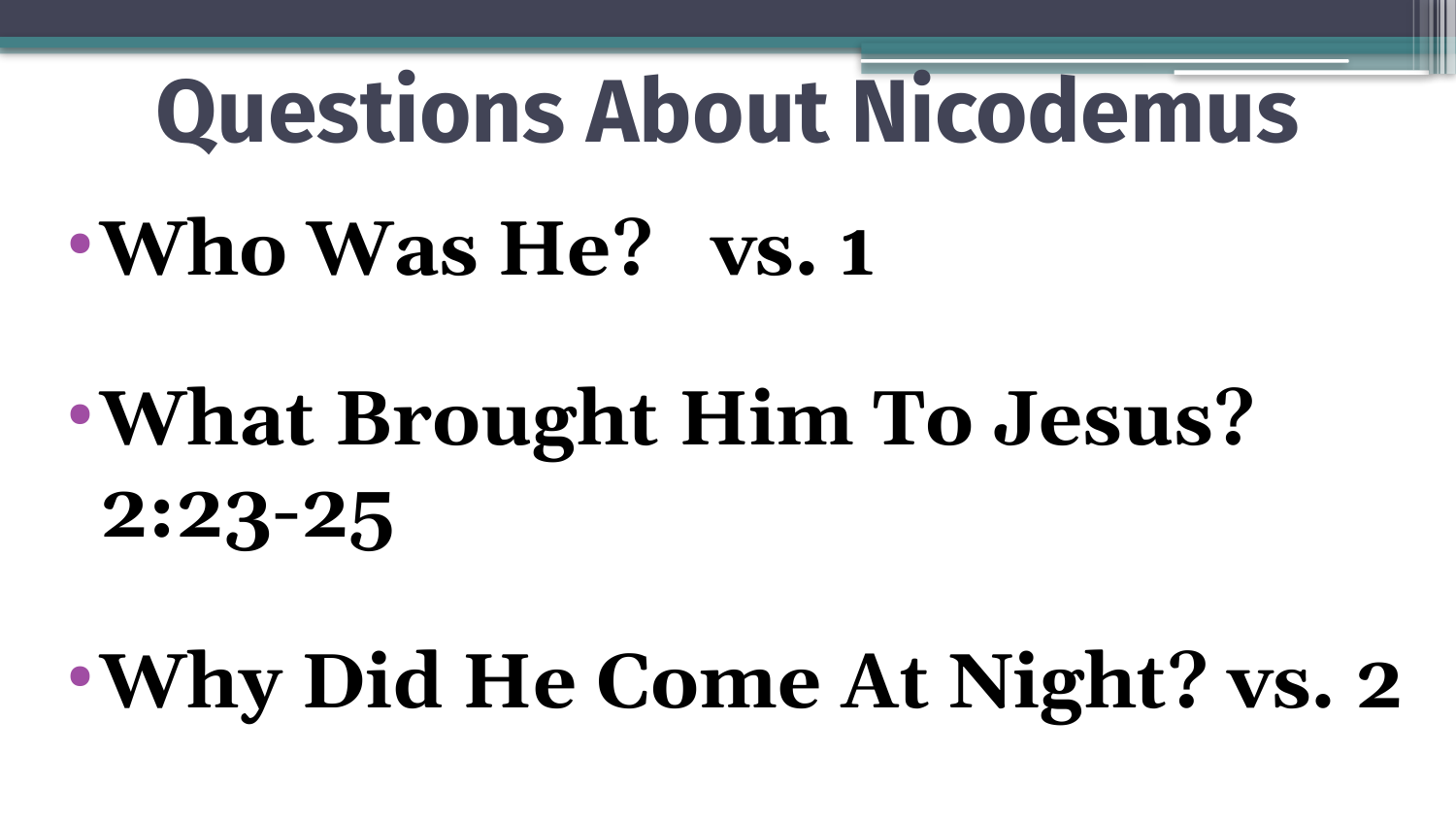

# Questions About Nicodemus
Who Was He?   vs. 1

What Brought Him To Jesus?   2:23-25

Why Did He Come At Night? vs. 2